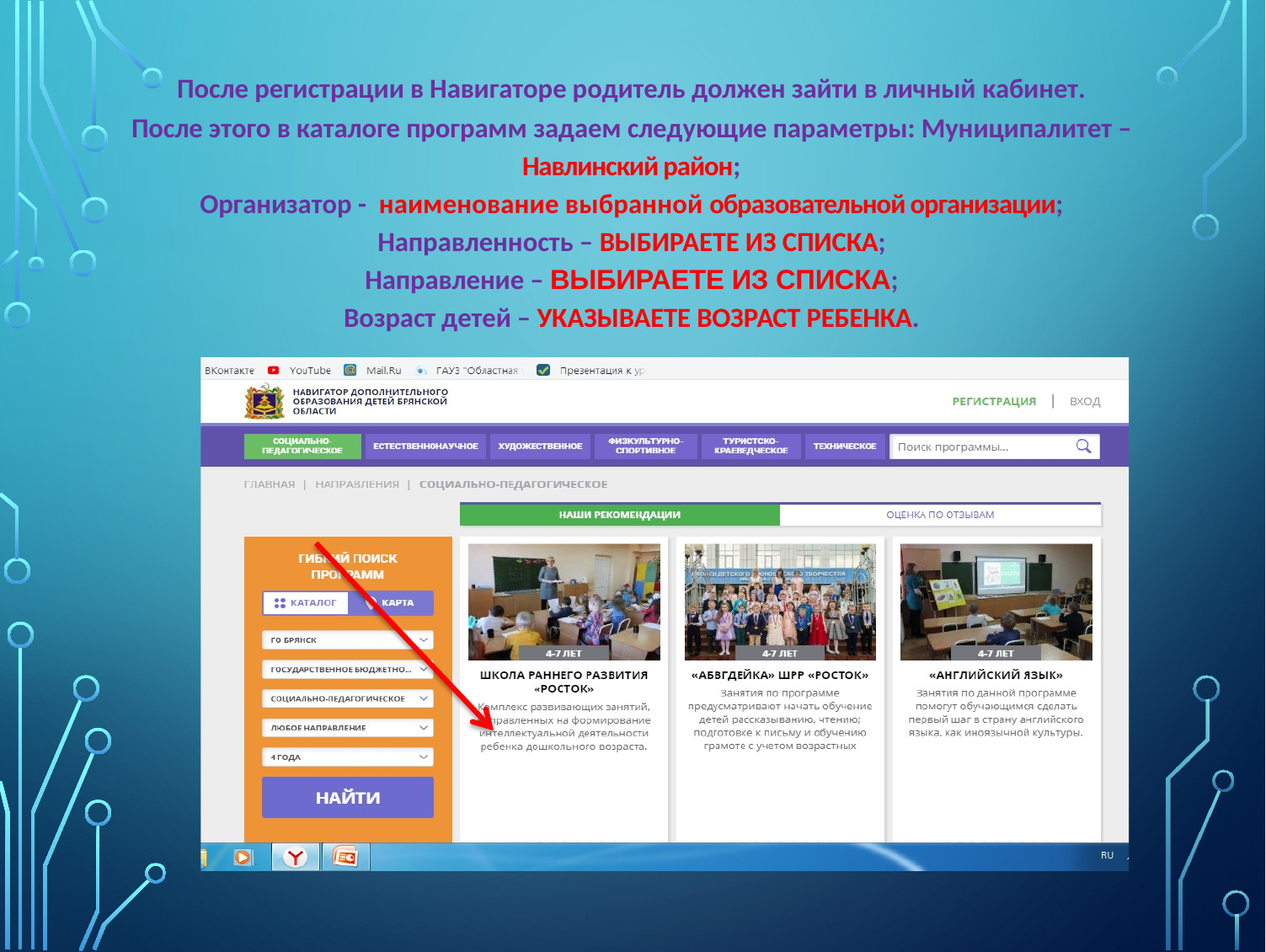

После регистрации в Навигаторе родитель должен зайти в личный кабинет.
После этого в каталоге программ задаем следующие параметры: Муниципалитет – Навлинский район;
Организатор -  наименование выбранной образовательной организации;
Направленность – ВЫБИРАЕТЕ ИЗ СПИСКА;
Направление – ВЫБИРАЕТЕ ИЗ СПИСКА;
Возраст детей – УКАЗЫВАЕТЕ ВОЗРАСТ РЕБЕНКА.